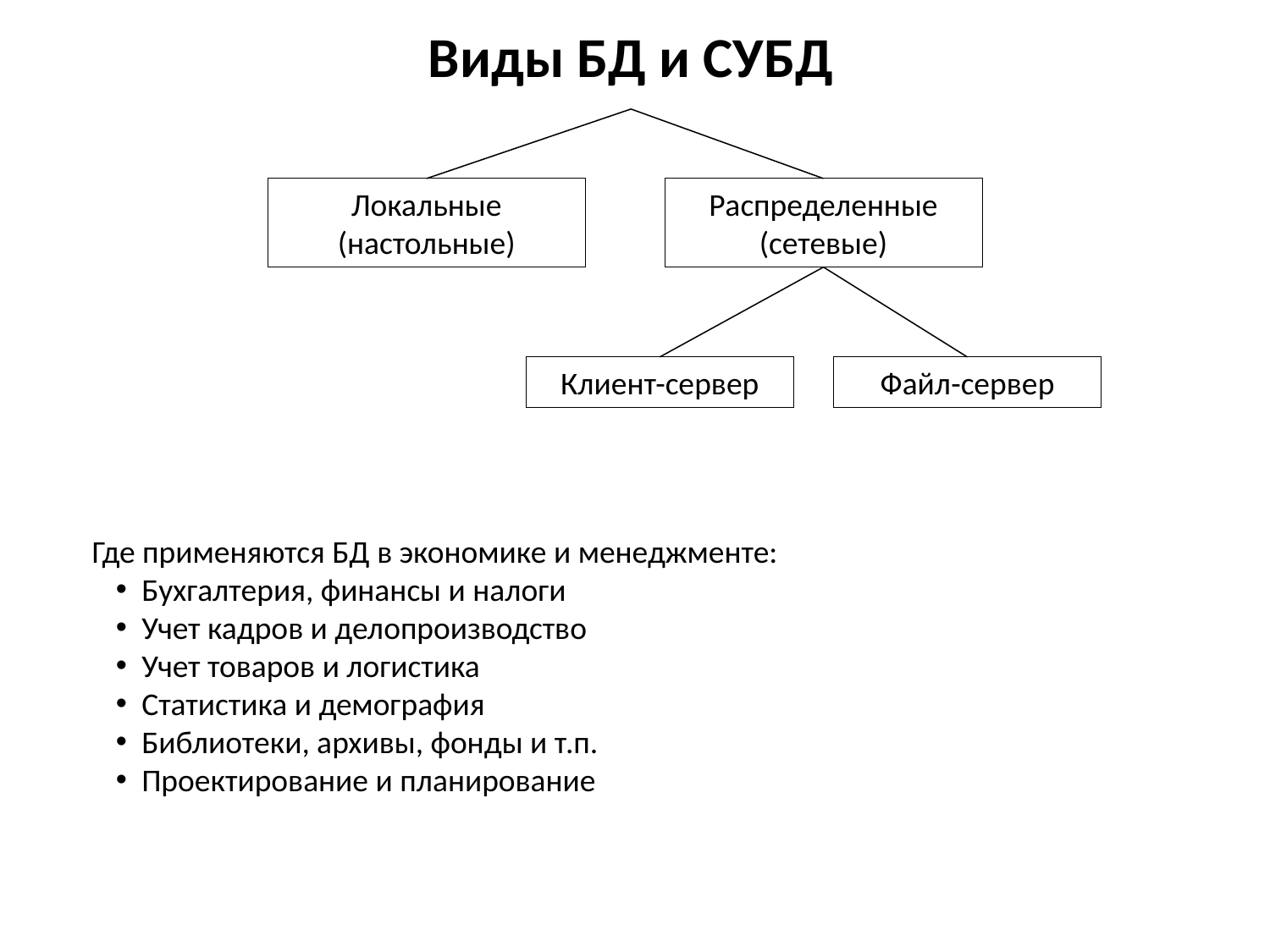

# Виды БД и СУБД
Локальные (настольные)
Распределенные (сетевые)
Клиент-сервер
Файл-сервер
Где применяются БД в экономике и менеджменте:
Бухгалтерия, финансы и налоги
Учет кадров и делопроизводство
Учет товаров и логистика
Статистика и демография
Библиотеки, архивы, фонды и т.п.
Проектирование и планирование